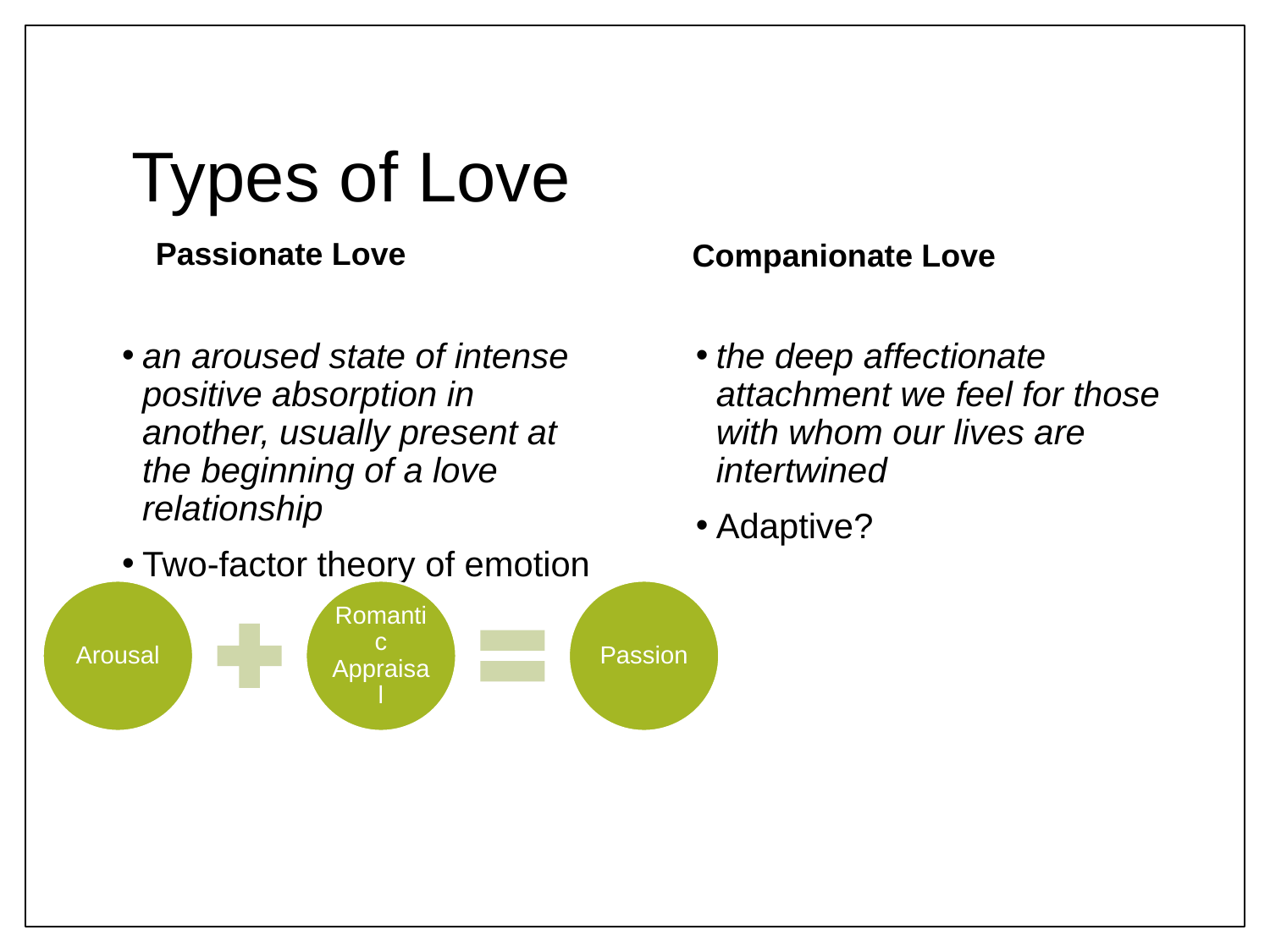

# Types of Love
Passionate Love
Companionate Love
an aroused state of intense positive absorption in another, usually present at the beginning of a love relationship
Two-factor theory of emotion
the deep affectionate attachment we feel for those with whom our lives are intertwined
Adaptive?

Arousal
Romantic Appraisal
Passion